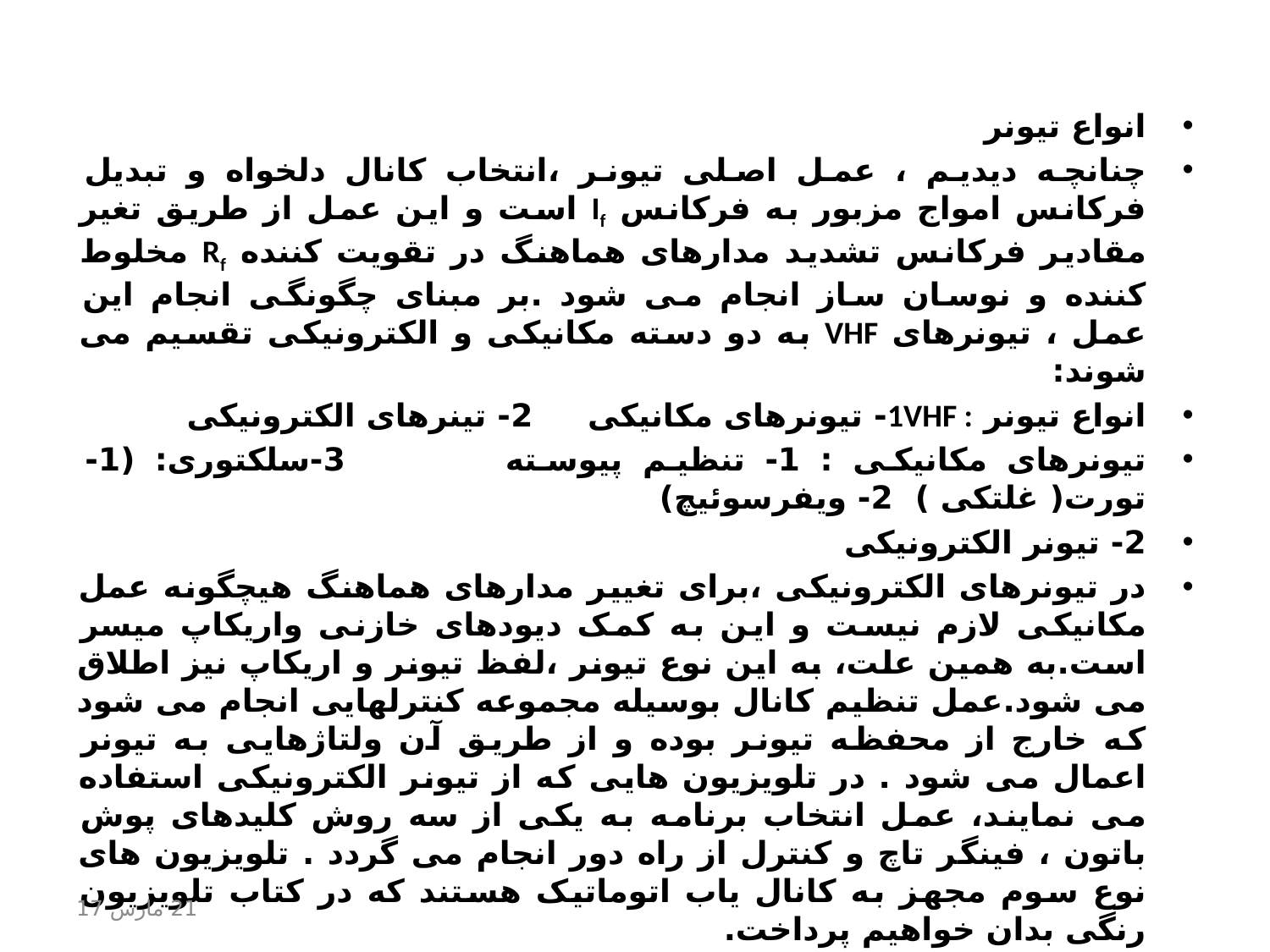

انواع تیونر
چنانچه دیدیم ، عمل اصلی تیونر ،انتخاب کانال دلخواه و تبدیل فرکانس امواج مزبور به فرکانس If است و این عمل از طریق تغیر مقادیر فرکانس تشدید مدارهای هماهنگ در تقویت کننده Rf مخلوط کننده و نوسان ساز انجام می شود .بر مبنای چگونگی انجام این عمل ، تیونرهای VHF به دو دسته مکانیکی و الکترونیکی تقسیم می شوند:
انواع تیونر VHF :	1- تیونرهای مکانیکی     2- تینرهای الکترونیکی
تیونرهای مکانیکی : 1- تنظیم پیوسته        3-سلکتوری: (1- تورت( غلتکی )  2- ویفرسوئیچ)
2- تیونر الکترونیکی
در تیونرهای الکترونیکی ،برای تغییر مدارهای هماهنگ هیچگونه عمل مکانیکی لازم نیست و این به کمک دیودهای خازنی واریکاپ میسر است.به همین علت، به این نوع تیونر ،لفظ تیونر و اریکاپ نیز اطلاق می شود.عمل تنظیم کانال بوسیله مجموعه کنترلهایی انجام می شود که خارج از محفظه تیونر بوده و از طریق آن ولتاژهایی به تیونر اعمال می شود . در تلویزیون هایی که از تیونر الکترونیکی استفاده می نمایند، عمل انتخاب برنامه به یکی از سه روش کلیدهای پوش باتون ، فینگر تاچ و کنترل از راه دور انجام می گردد . تلویزیون های نوع سوم مجهز به کانال یاب اتوماتیک هستند که در کتاب تلویزیون رنگی بدان خواهیم پرداخت.
در دو نوع پوش باتون و فینگر تاچ ،تعدادی پتانسیومتر انتخاب کانال (معمولآً 8 عدد) موجود بوده که هر یک به تنهایی قادرند برای کلیه کانالهای محدوده VHF و UHF تنظیم شوند .در ضمن برای هر یک از پتانسیومترها ، کلیدی بنام کلید انتخاب باند موجود است که می توان در یکی از سه حالت I ،III و VHf قرار گیرد .در شکل زیر چگونگی قرار گرفتن اجزای مزبور  نشان داده شده است.

21 مارس 17